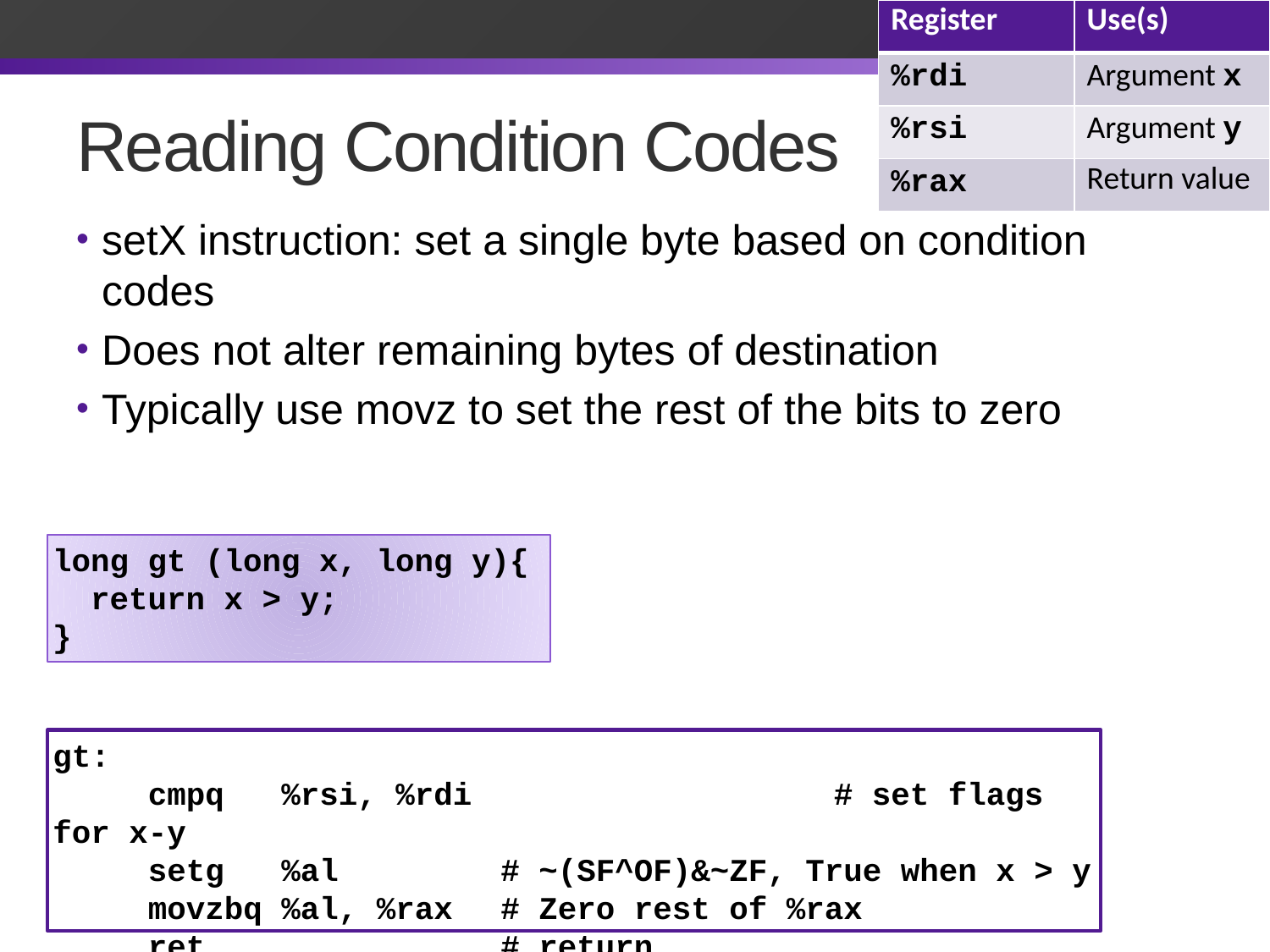

| Register | Use(s) |
| --- | --- |
| %rdi | Argument x |
| %rsi | Argument y |
| %rax | Return value |
30
# Reading Condition Codes
setX instruction: set a single byte based on condition codes
Does not alter remaining bytes of destination
Typically use movz to set the rest of the bits to zero

long gt (long x, long y){
  return x > y;
}
gt:
     cmpq   %rsi, %rdi				 # set flags for x-y
     setg   %al		 # ~(SF^OF)&~ZF, True when x > y
     movzbq %al, %rax	 # Zero rest of %rax
     ret		 # return